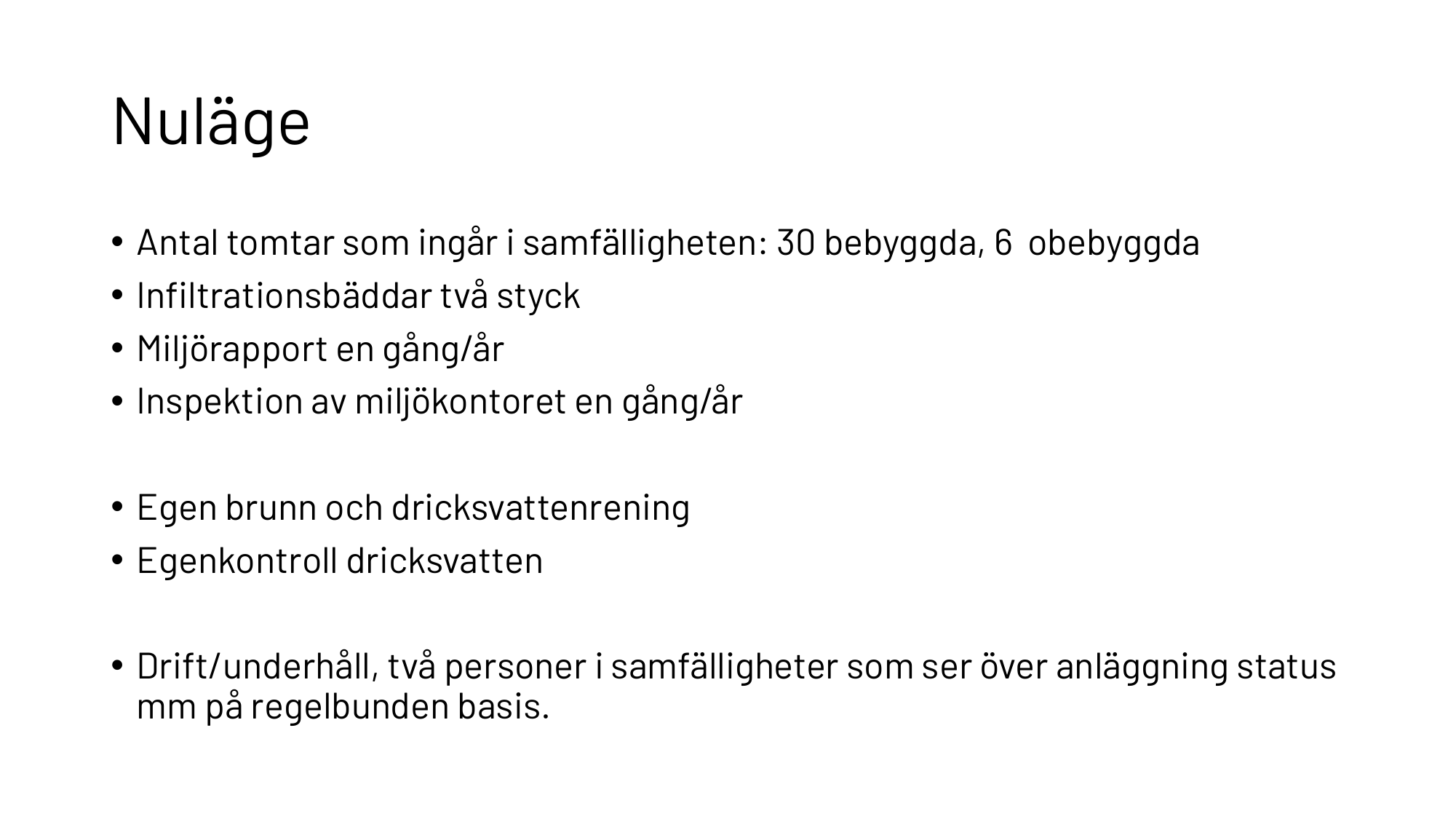

# Nuläge
Antal tomtar som ingår i samfälligheten: 30 bebyggda, 6  obebyggda
Infiltrationsbäddar två styck
Miljörapport en gång/år
Inspektion av miljökontoret en gång/år

Egen brunn och dricksvattenrening
Egenkontroll dricksvatten

Drift/underhåll, två personer i samfälligheter som ser över anläggning status mm på regelbunden basis.